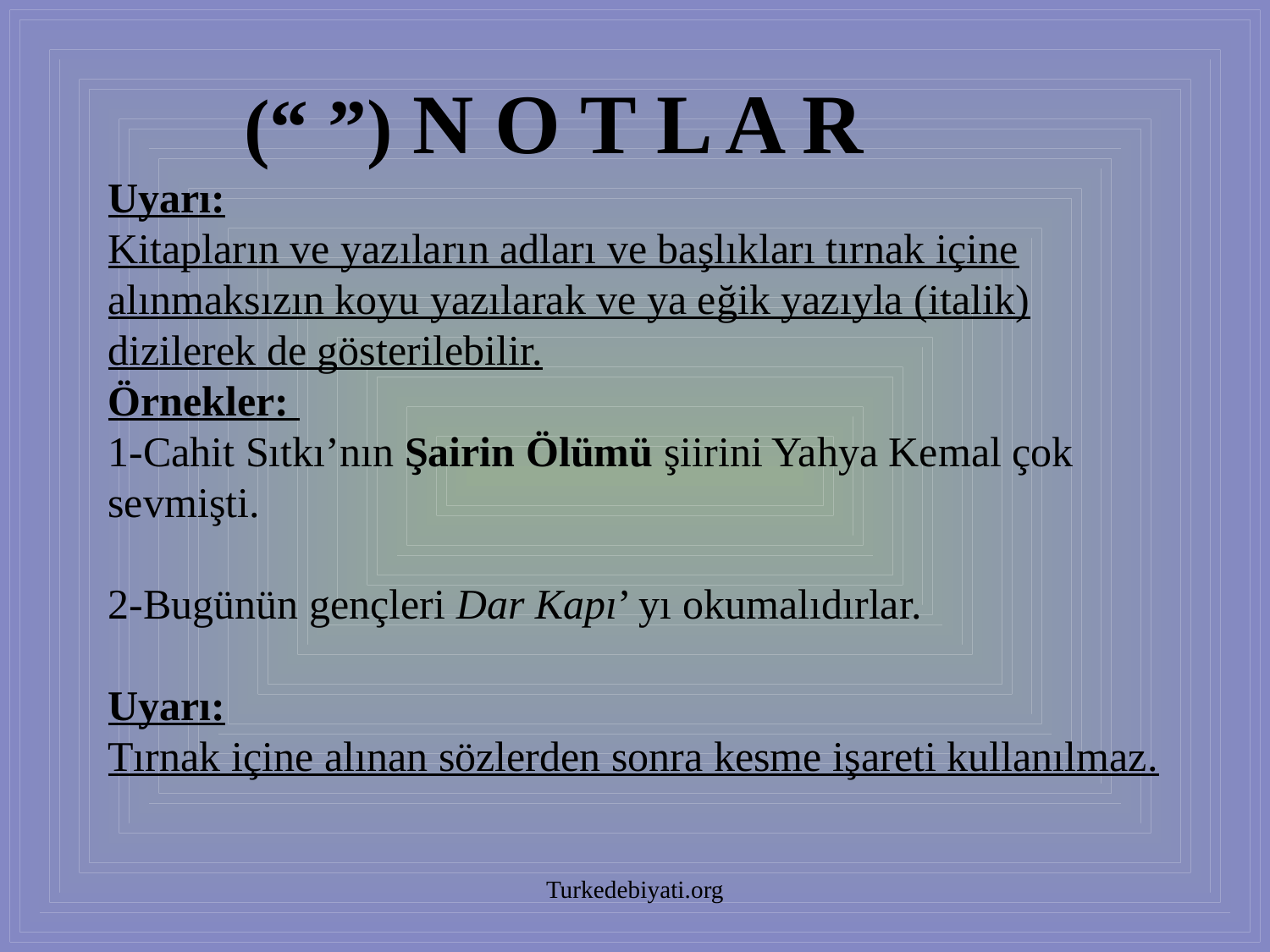

# (“ ”) N O T L A R Uyarı: Kitapların ve yazıların adları ve başlıkları tırnak içine alınmaksızın koyu yazılarak ve ya eğik yazıyla (italik) dizilerek de gösterilebilir. Örnekler: 1-Cahit Sıtkı’nın Şairin Ölümü şiirini Yahya Kemal çok sevmişti. 2-Bugünün gençleri Dar Kapı’ yı okumalıdırlar. Uyarı: Tırnak içine alınan sözlerden sonra kesme işareti kullanılmaz.
Turkedebiyati.org